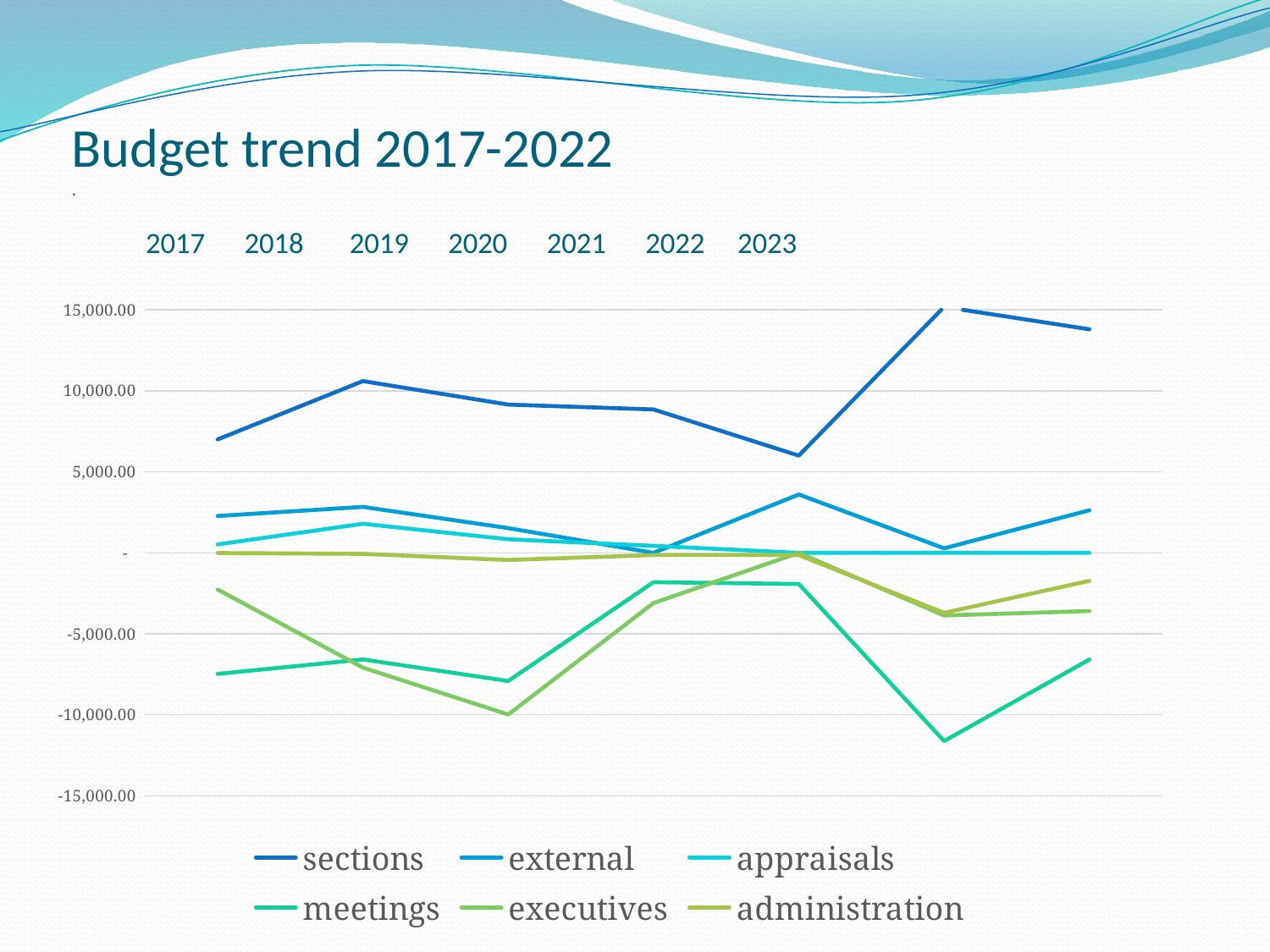

# Budget trend 2017-2022 . 2017      2018       2019      2020      2021      2022     2023

### Chart

| Category | sections | external | appraisals | meetings | executives | administration |
|---|---|---|---|---|---|---|
| 2017 | 7000.0 | 2276.0 | 520.3 | -7475.6900000000005 | -2265.48 | -9.8 |
| 2018 | 10600.0 | 2837.16 | 1794.25 | -6584.46 | -7090.959999999999 | -63.150000000000006 |
| 2019 | 9150.0 | 1525.0 | 836.44 | -7912.35 | -9983.819999999998 | -443.72 |
| 2020 | 8850.0 | 0.0 | 430.0 | -1810.63 | -3099.55 | -133.8 |
| 2021 | 6000.0 | 3600.0 | 0.0 | -1921.96 | 0.0 | -138.15 |
| 2022 | 15180.0 | 280.0 | 0.0 | -11619.48 | -3869.82 | -3709.87 |
| 2023 | 13800.0 | 2625.0 | 0.0 | -6589.0 | -3594.1400000000003 | -1729.62 |